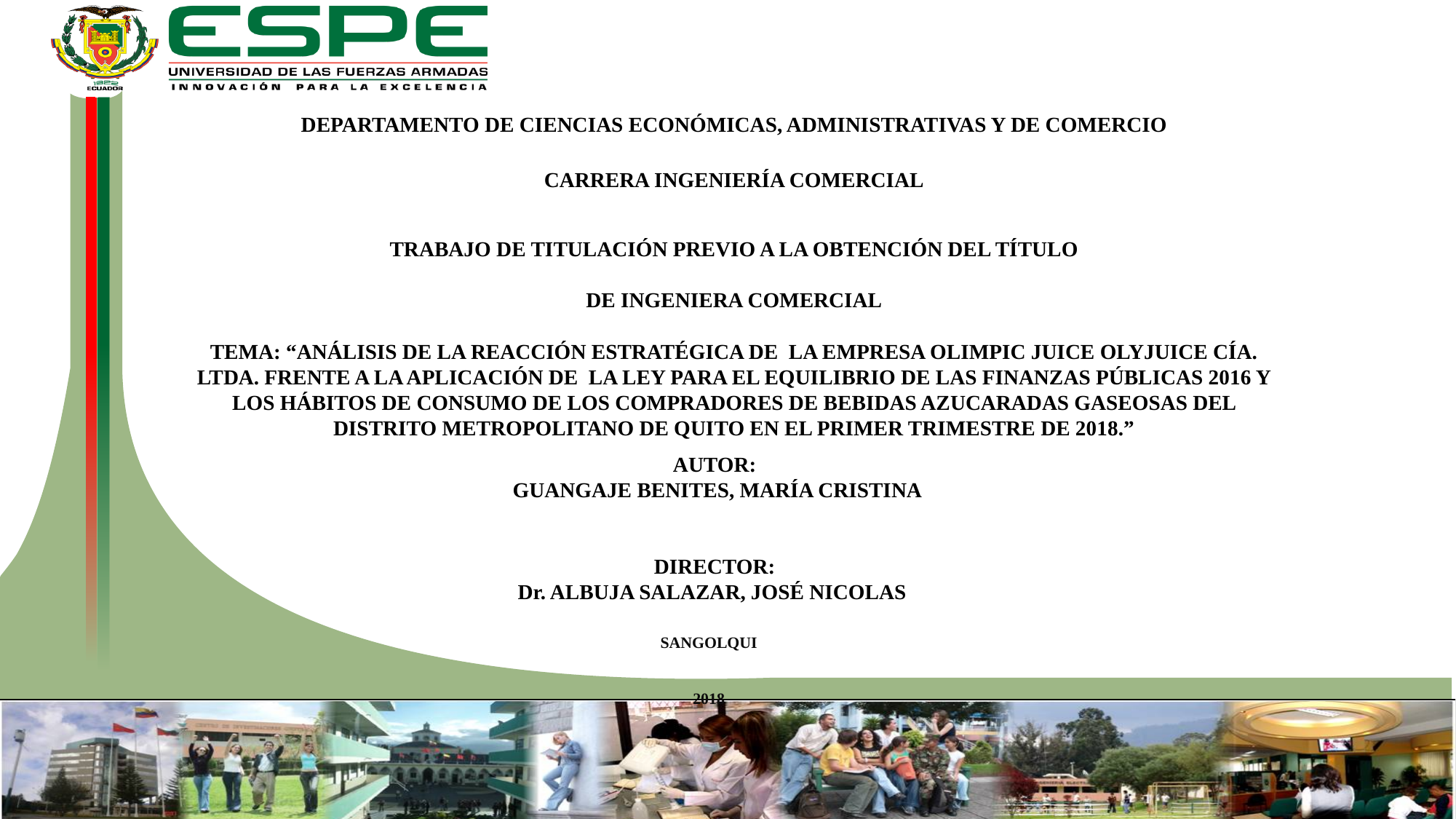

DEPARTAMENTO DE CIENCIAS ECONÓMICAS, ADMINISTRATIVAS Y DE COMERCIO
CARRERA INGENIERÍA COMERCIAL
TRABAJO DE TITULACIÓN PREVIO A LA OBTENCIÓN DEL TÍTULO DE INGENIERA COMERCIAL
TEMA: “ANÁLISIS DE LA REACCIÓN ESTRATÉGICA DE  LA EMPRESA OLIMPIC JUICE OLYJUICE CÍA. LTDA. FRENTE A LA APLICACIÓN DE  LA LEY PARA EL EQUILIBRIO DE LAS FINANZAS PÚBLICAS 2016 Y LOS HÁBITOS DE CONSUMO DE LOS COMPRADORES DE BEBIDAS AZUCARADAS GASEOSAS DEL DISTRITO METROPOLITANO DE QUITO EN EL PRIMER TRIMESTRE DE 2018.”
AUTOR:
GUANGAJE BENITES, MARÍA CRISTINA

DIRECTOR:
Dr. ALBUJA SALAZAR, JOSÉ NICOLAS

SANGOLQUI
2018